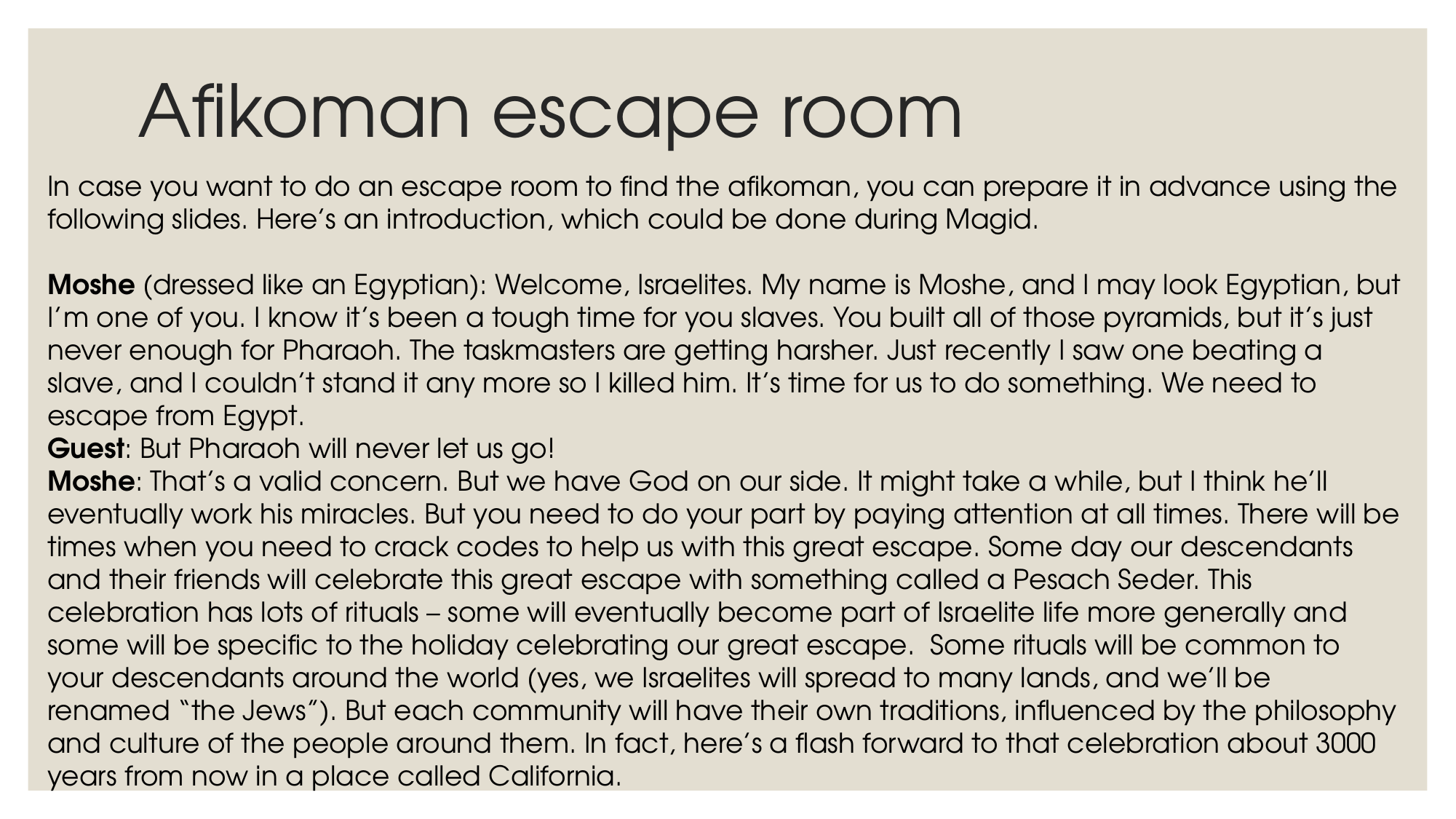

# Afikoman escape room
In case you want to do an escape room to find the afikoman, you can prepare it in advance using the following slides. Here’s an introduction, which could be done during Magid.

Moshe (dressed like an Egyptian): Welcome, Israelites. My name is Moshe, and I may look Egyptian, but I’m one of you. I know it’s been a tough time for you slaves. You built all of those pyramids, but it’s just never enough for Pharaoh. The taskmasters are getting harsher. Just recently I saw one beating a slave, and I couldn’t stand it any more so I killed him. It’s time for us to do something. We need to escape from Egypt.
Guest: But Pharaoh will never let us go!
Moshe: That’s a valid concern. But we have God on our side. It might take a while, but I think he’ll eventually work his miracles. But you need to do your part by paying attention at all times. There will be times when you need to crack codes to help us with this great escape. Some day our descendants and their friends will celebrate this great escape with something called a Pesach Seder. This celebration has lots of rituals – some will eventually become part of Israelite life more generally and some will be specific to the holiday celebrating our great escape.  Some rituals will be common to your descendants around the world (yes, we Israelites will spread to many lands, and we’ll be renamed “the Jews”). But each community will have their own traditions, influenced by the philosophy and culture of the people around them. In fact, here’s a flash forward to that celebration about 3000 years from now in a place called California.